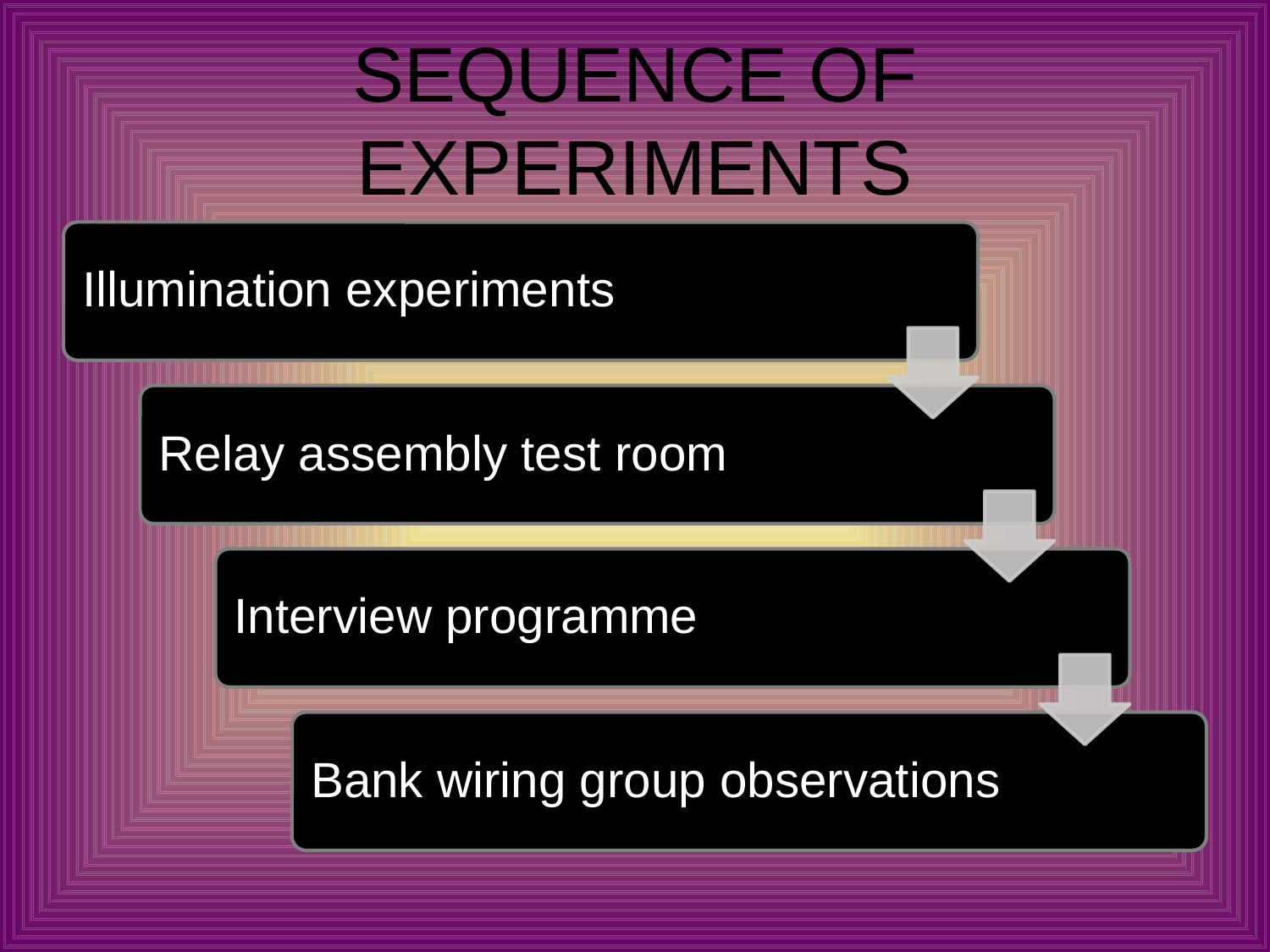

# SEQUENCE OF EXPERIMENTS
Illumination experiments
Relay assembly test room
Interview programme
Bank wiring group observations